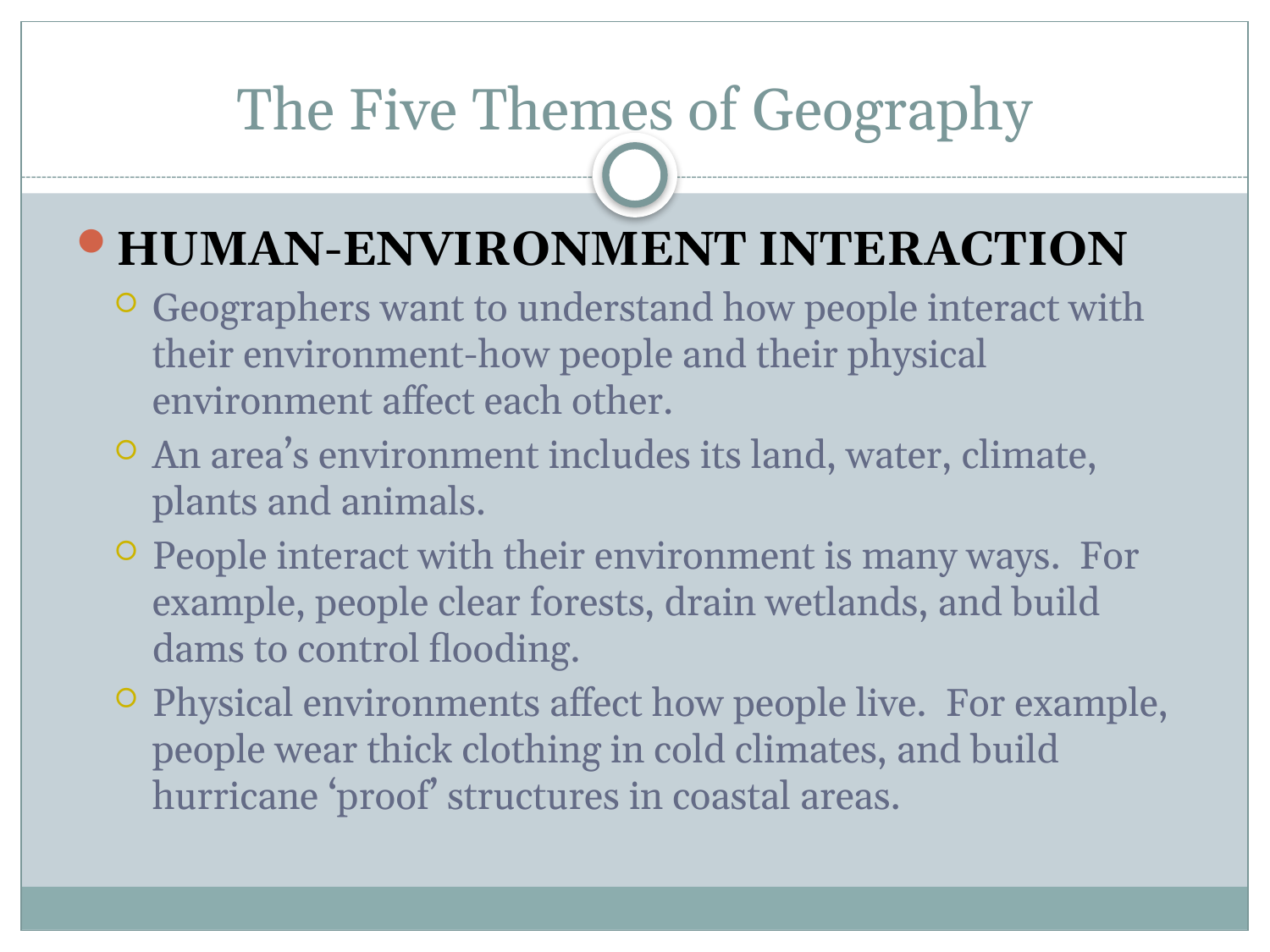

# The Five Themes of Geography
HUMAN-ENVIRONMENT INTERACTION
Geographers want to understand how people interact with their environment-how people and their physical environment affect each other.
An area’s environment includes its land, water, climate, plants and animals.
People interact with their environment is many ways.  For example, people clear forests, drain wetlands, and build dams to control flooding.
Physical environments affect how people live.  For example, people wear thick clothing in cold climates, and build hurricane ‘proof’ structures in coastal areas.